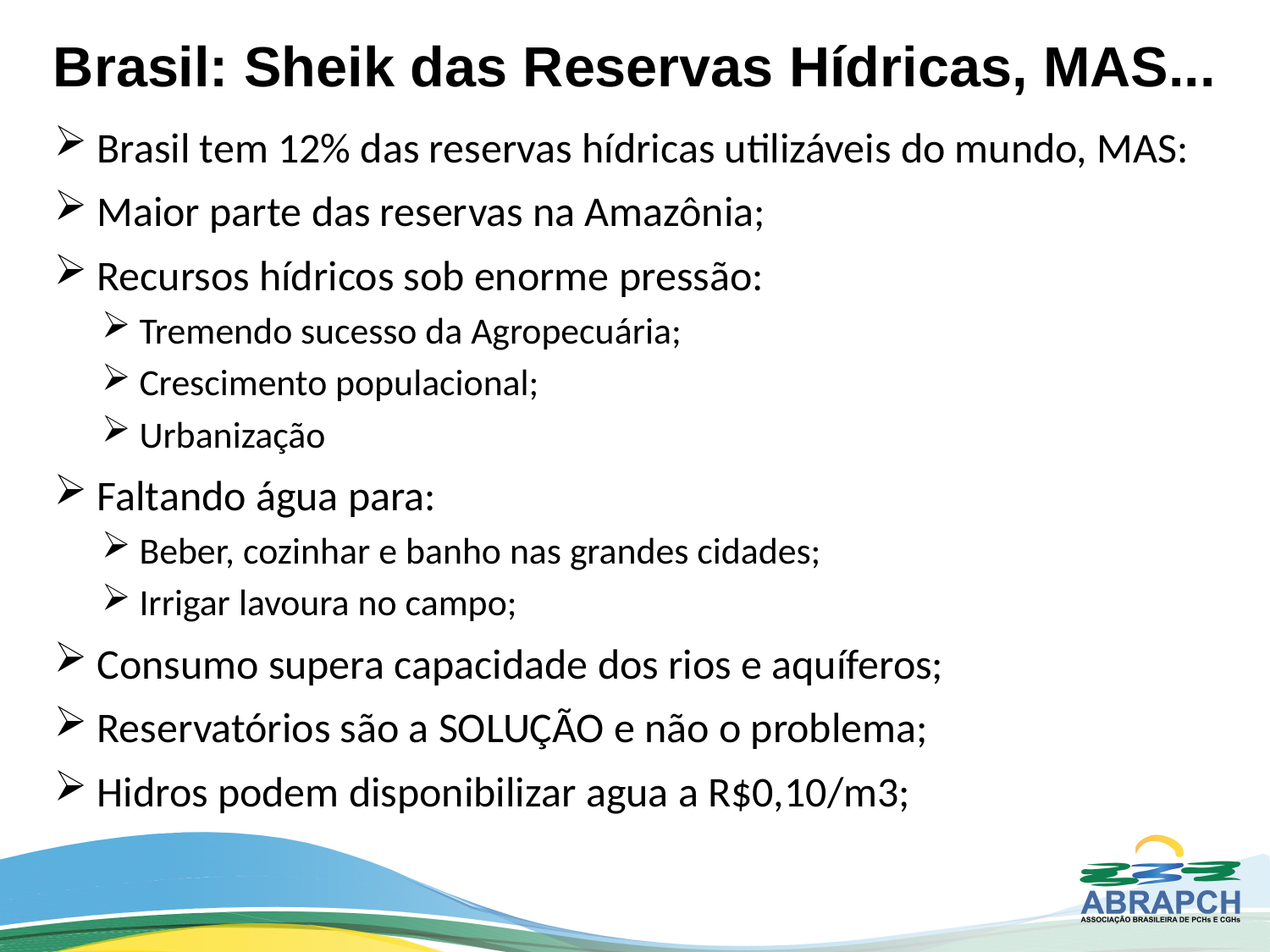

# Brasil: Sheik das Reservas Hídricas, MAS...
 Brasil tem 12% das reservas hídricas utilizáveis do mundo, MAS:
 Maior parte das reservas na Amazônia;
 Recursos hídricos sob enorme pressão:
 Tremendo sucesso da Agropecuária;
 Crescimento populacional;
 Urbanização
 Faltando água para:
 Beber, cozinhar e banho nas grandes cidades;
 Irrigar lavoura no campo;
 Consumo supera capacidade dos rios e aquíferos;
 Reservatórios são a SOLUÇÃO e não o problema;
 Hidros podem disponibilizar agua a R$0,10/m3;